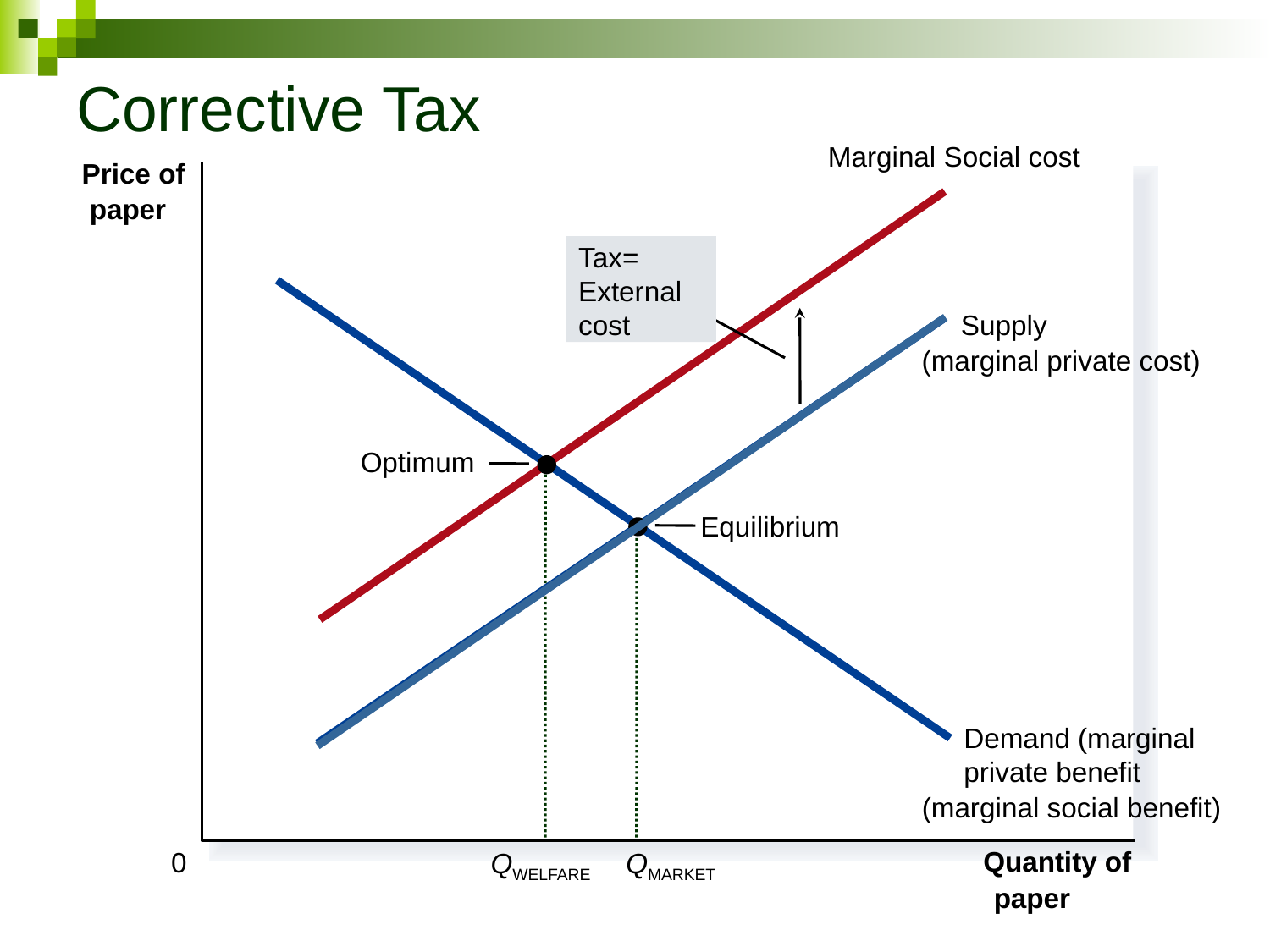

# Corrective Tax
	Marginal Social cost

Price of

paper

Tax= External cost

Demand (marginal
private benefit

(marginal social benefit)
Supply

(marginal private cost)

Optimum

QWELFARE
Equilibrium

QMARKET
Quantity of
0
paper